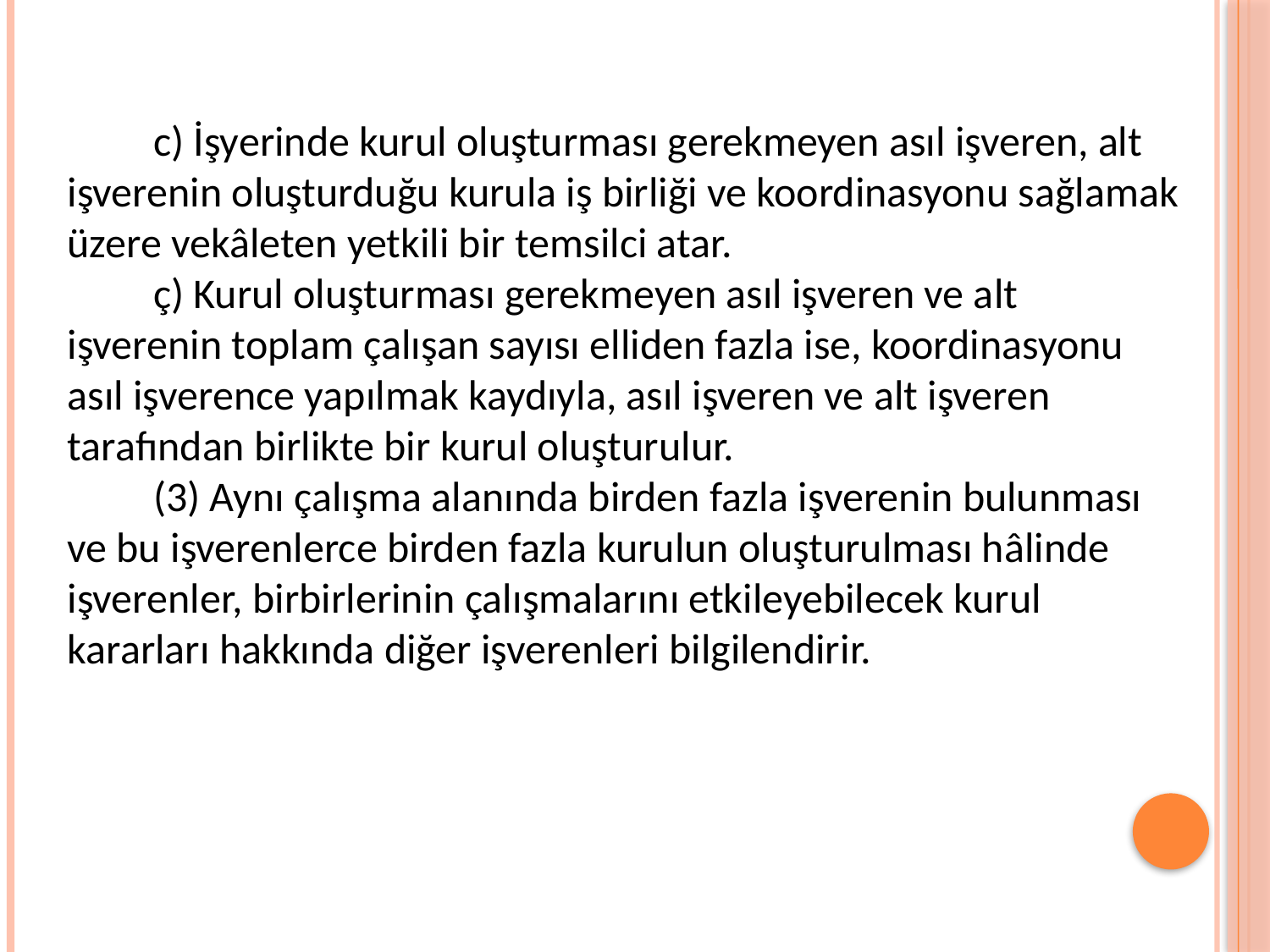

c) İşyerinde kurul oluşturması gerekmeyen asıl işveren, alt işverenin oluşturduğu kurula iş birliği ve koordinasyonu sağlamak üzere vekâleten yetkili bir temsilci atar.
         ç) Kurul oluşturması gerekmeyen asıl işveren ve alt işverenin toplam çalışan sayısı elliden fazla ise, koordinasyonu asıl işverence yapılmak kaydıyla, asıl işveren ve alt işveren tarafından birlikte bir kurul oluşturulur.
         (3) Aynı çalışma alanında birden fazla işverenin bulunması ve bu işverenlerce birden fazla kurulun oluşturulması hâlinde işverenler, birbirlerinin çalışmalarını etkileyebilecek kurul kararları hakkında diğer işverenleri bilgilendirir.